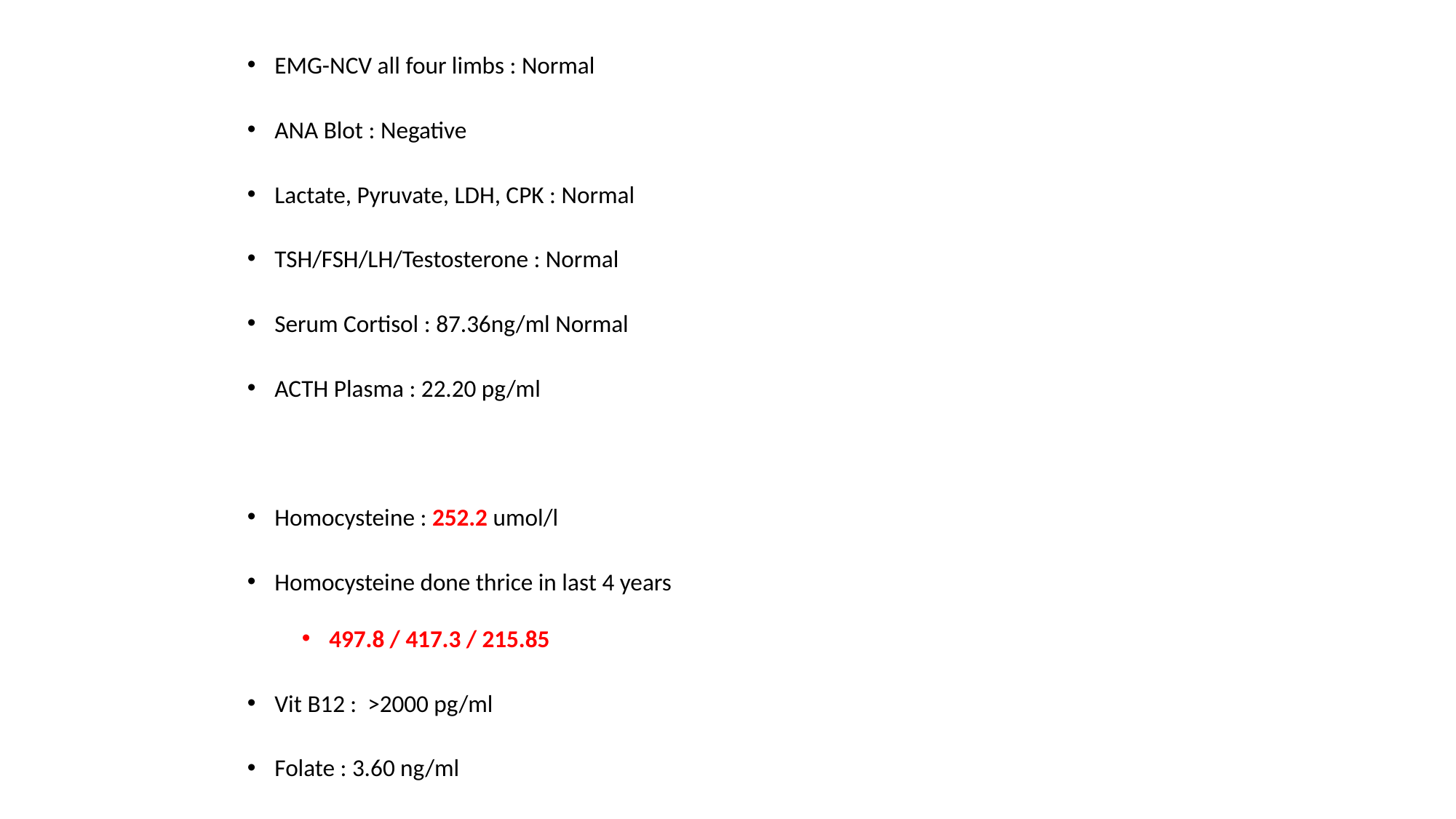

EMG-NCV all four limbs : Normal
ANA Blot : Negative
Lactate, Pyruvate, LDH, CPK : Normal
TSH/FSH/LH/Testosterone : Normal
Serum Cortisol : 87.36ng/ml Normal
ACTH Plasma : 22.20 pg/ml

Homocysteine : 252.2 umol/l
Homocysteine done thrice in last 4 years
497.8 / 417.3 / 215.85
Vit B12 :  >2000 pg/ml
Folate : 3.60 ng/ml
#